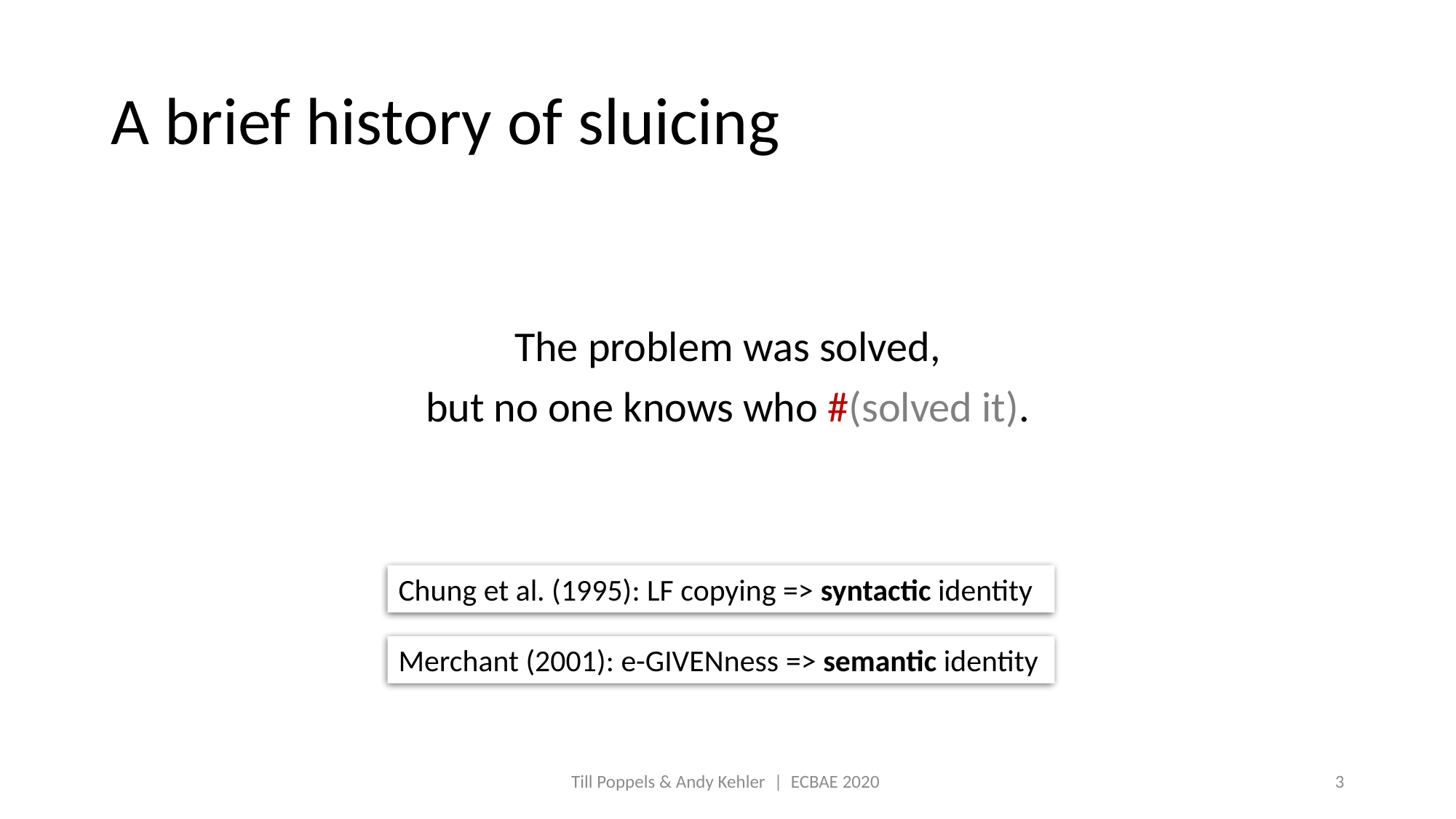

# A brief history of sluicing
The problem was solved,
but no one knows who #(solved it).
Chung et al. (1995): LF copying => syntactic identity
Merchant (2001): e-GIVENness => semantic identity
Till Poppels & Andy Kehler  |  ECBAE 2020
3